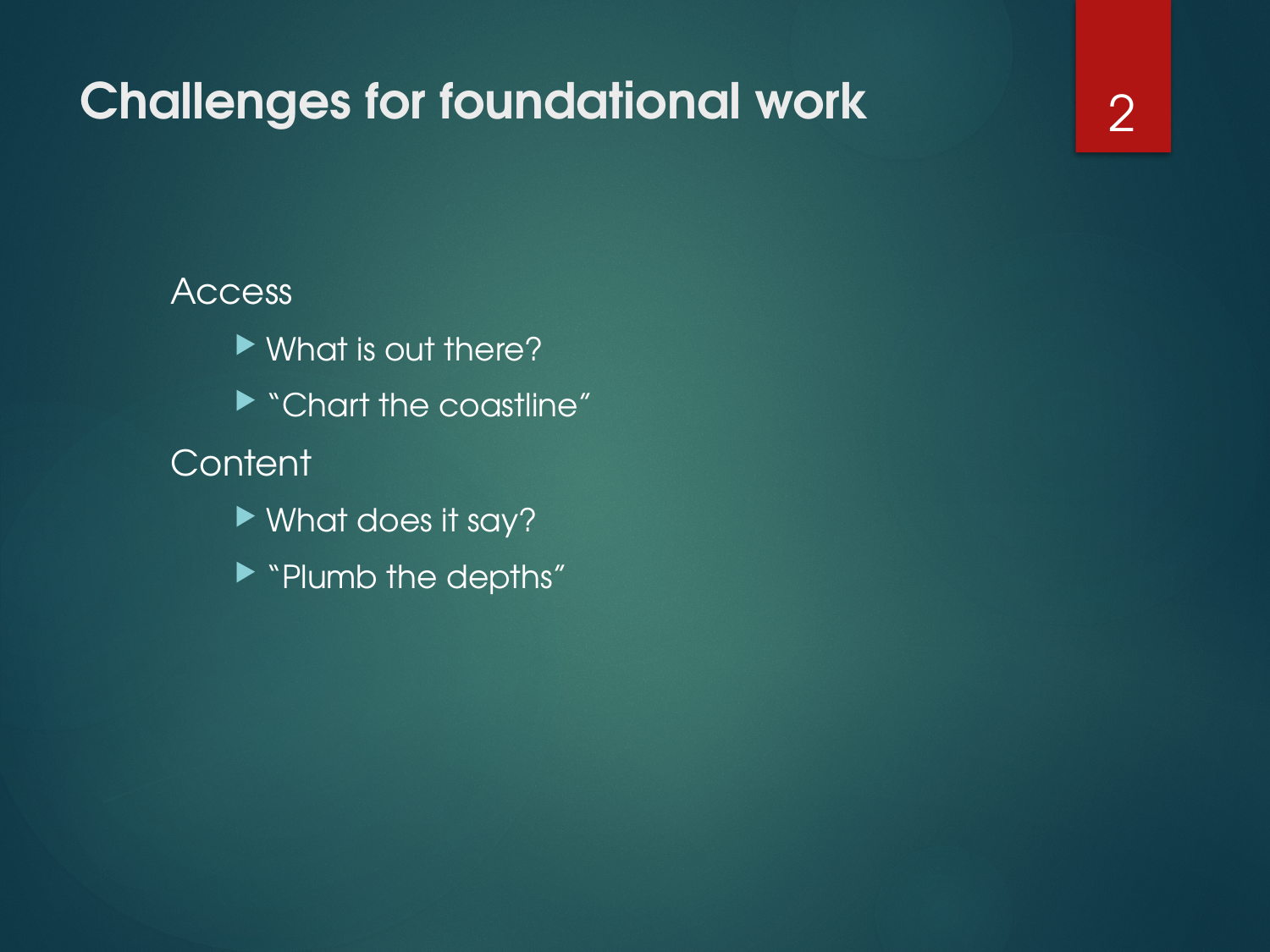

2
# Challenges for foundational work
Access
What is out there?
“Chart the coastline”
Content
What does it say?
“Plumb the depths”